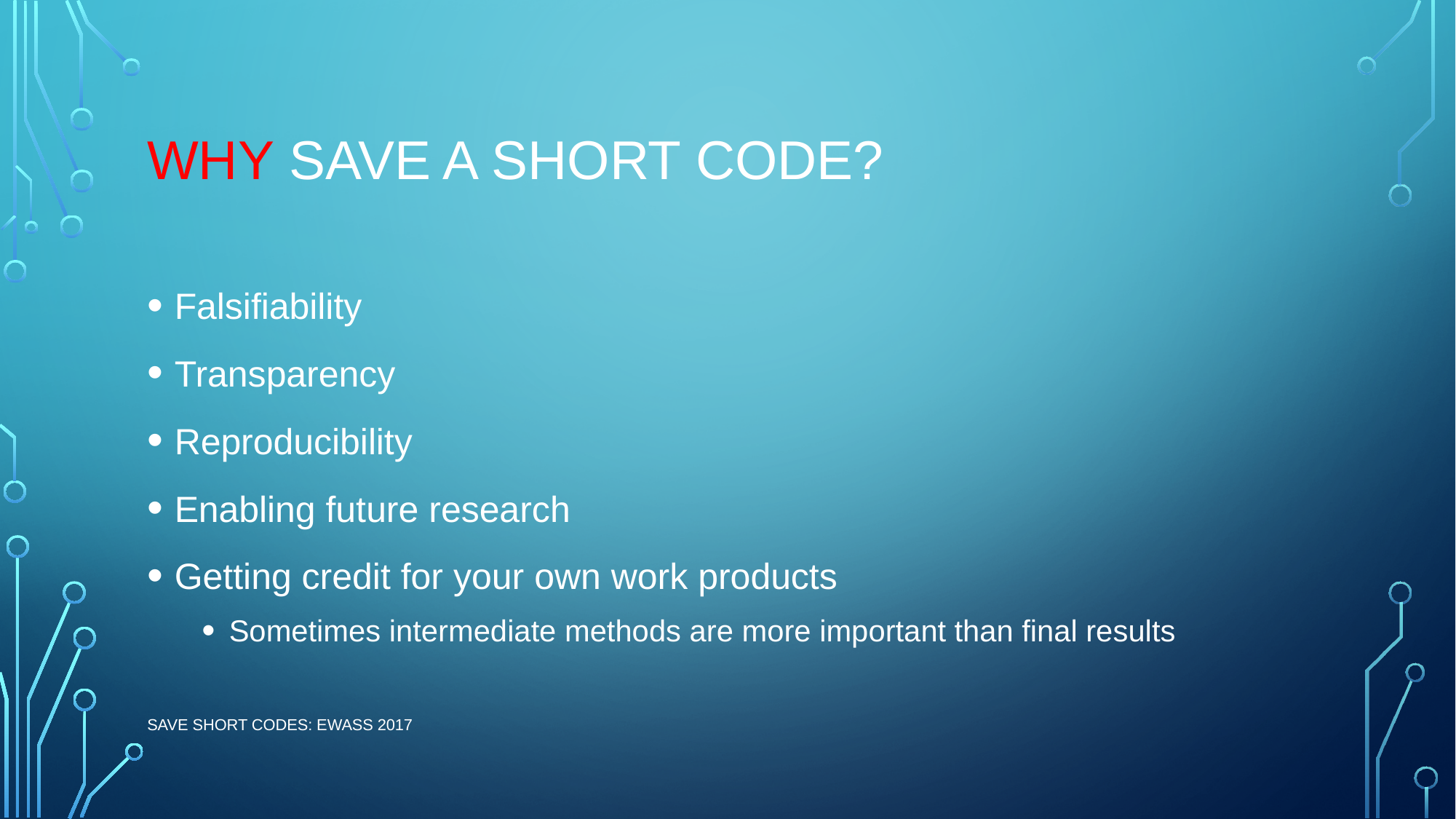

# Why save a short code?
Falsifiability
Transparency
Reproducibility
Enabling future research
Getting credit for your own work products
Sometimes intermediate methods are more important than final results
Save short coDes: EWASS 2017